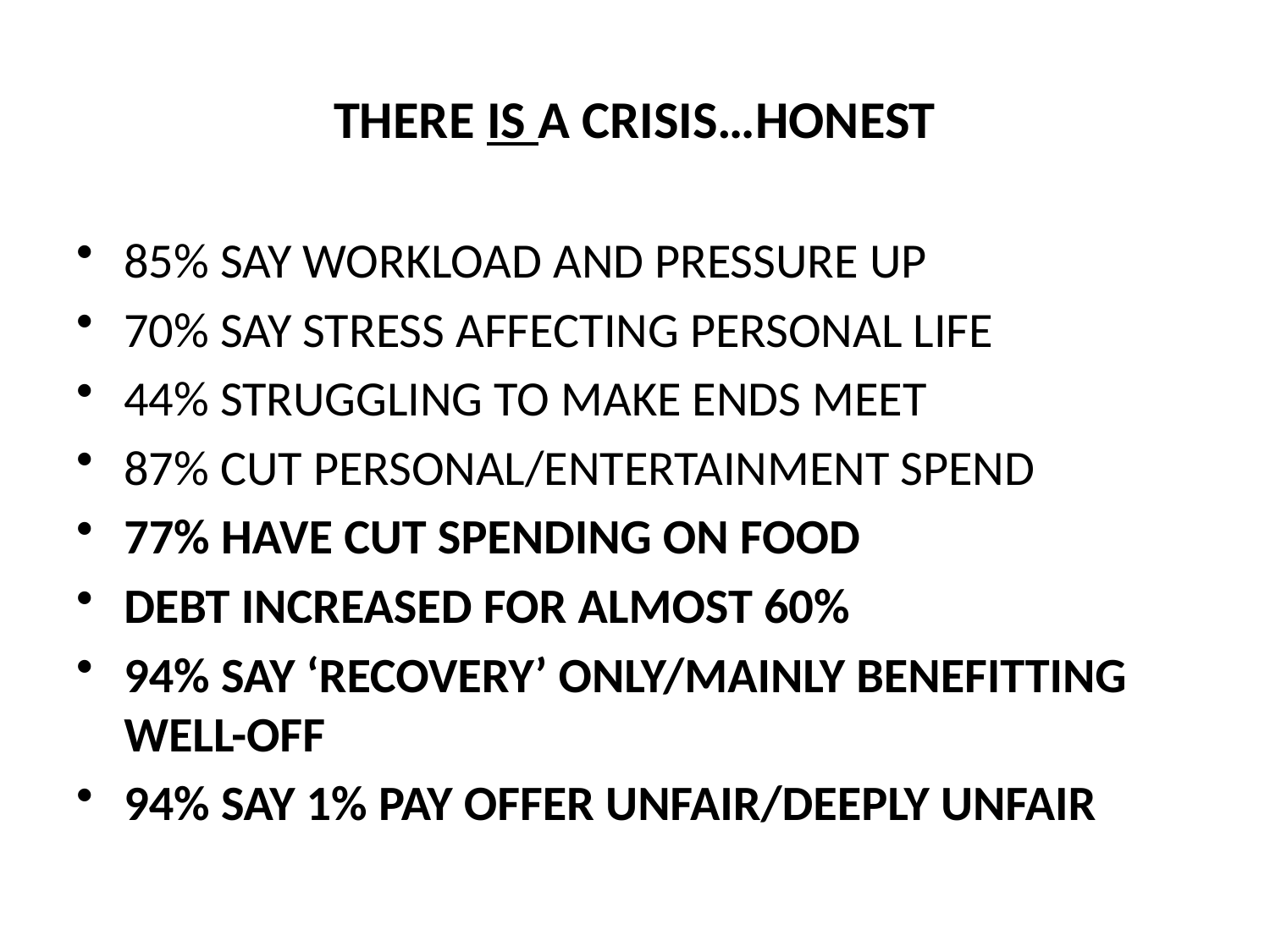

# THERE IS A CRISIS…HONEST
85% SAY WORKLOAD AND PRESSURE UP
70% SAY STRESS AFFECTING PERSONAL LIFE
44% STRUGGLING TO MAKE ENDS MEET
87% CUT PERSONAL/ENTERTAINMENT SPEND
77% HAVE CUT SPENDING ON FOOD
DEBT INCREASED FOR ALMOST 60%
94% SAY ‘RECOVERY’ ONLY/MAINLY BENEFITTING WELL-OFF
94% SAY 1% PAY OFFER UNFAIR/DEEPLY UNFAIR